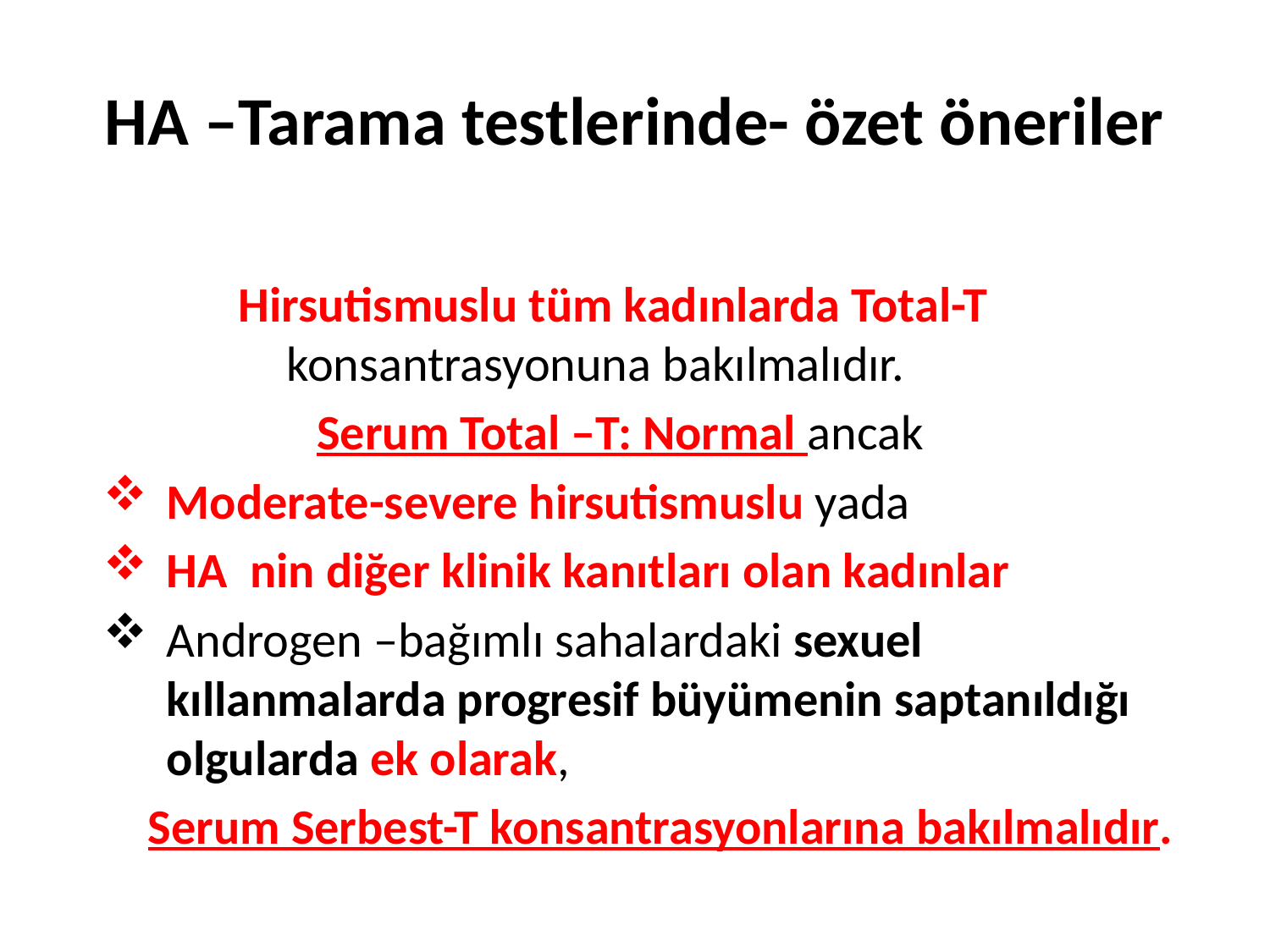

# HA –Tarama testlerinde- özet öneriler
                 Hirsutismuslu tüm kadınlarda Total-T          		          konsantrasyonuna bakılmalıdır.
                        Serum Total –T: Normal ancak
Moderate-severe hirsutismuslu yada
HA  nin diğer klinik kanıtları olan kadınlar
Androgen –bağımlı sahalardaki sexuel kıllanmalarda progresif büyümenin saptanıldığı olgularda ek olarak,
    Serum Serbest-T konsantrasyonlarına bakılmalıdır.